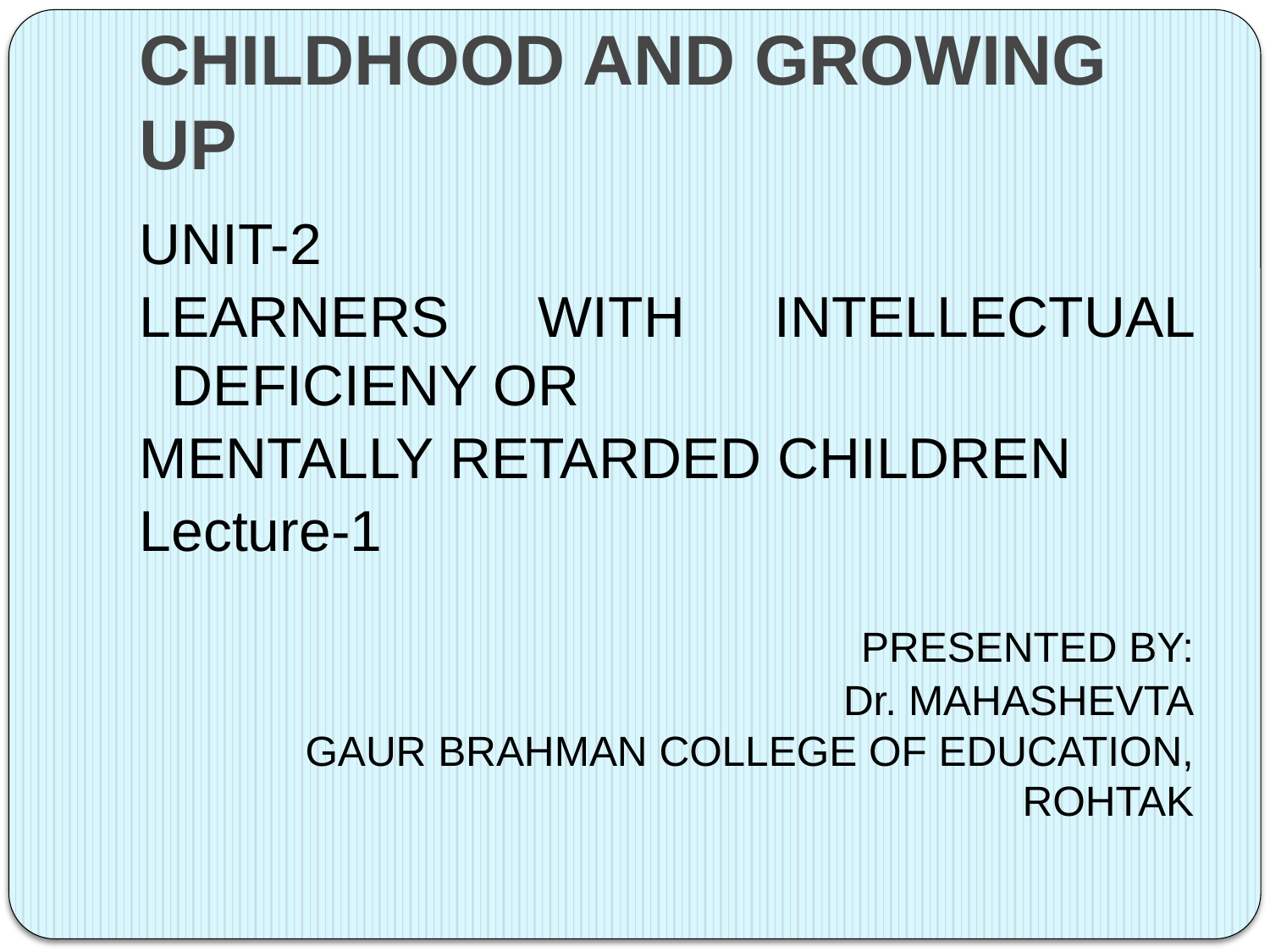

# CHILDHOOD AND GROWING UP
UNIT-2
LEARNERS WITH INTELLECTUAL DEFICIENY OR
MENTALLY RETARDED CHILDREN
Lecture-1

PRESENTED BY:
Dr. MAHASHEVTA
GAUR BRAHMAN COLLEGE OF EDUCATION, ROHTAK